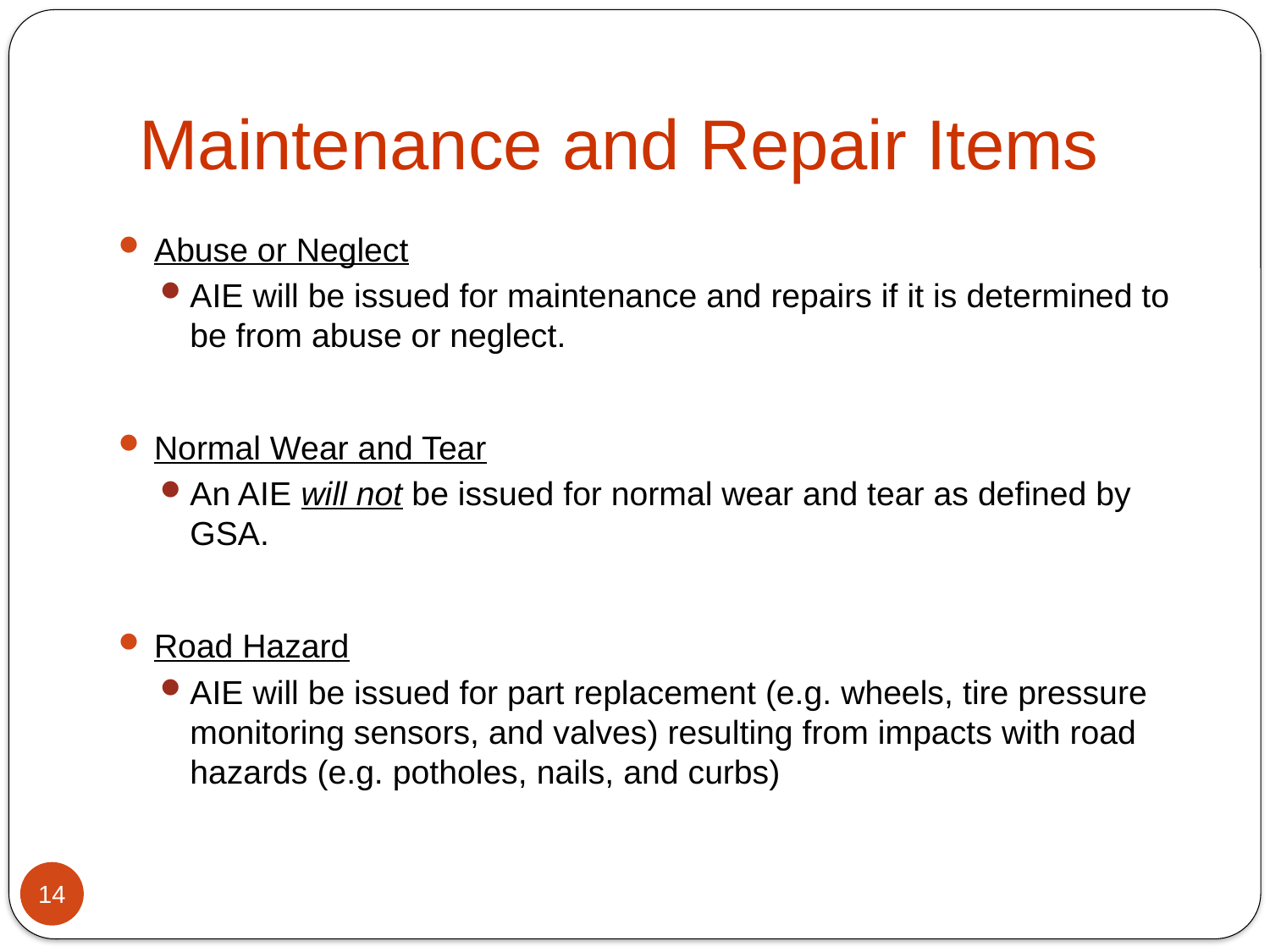

# Maintenance and Repair Items
Abuse or Neglect
AIE will be issued for maintenance and repairs if it is determined to be from abuse or neglect.

Normal Wear and Tear
An AIE will not be issued for normal wear and tear as defined by GSA.

Road Hazard
AIE will be issued for part replacement (e.g. wheels, tire pressure monitoring sensors, and valves) resulting from impacts with road hazards (e.g. potholes, nails, and curbs)

14